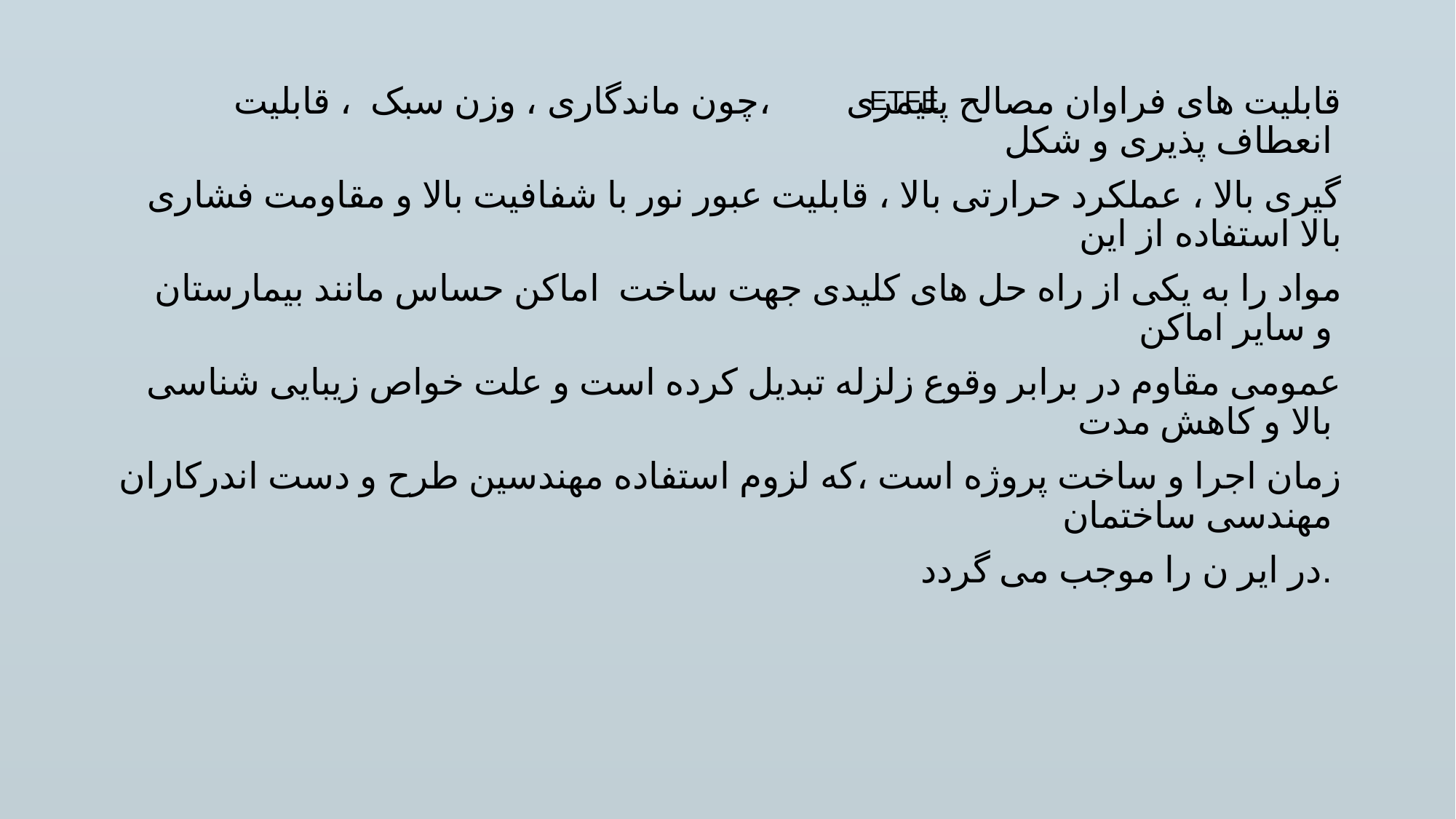

قابلیت های فراوان مصالح پلیمری        ،چون ماندگاری ، وزن سبک  ، قابلیت انعطاف پذیری و شکل
گیری بالا ، عملکرد حرارتی بالا ، قابلیت عبور نور با شفافیت بالا و مقاومت فشاری بالا استفاده از این
  مواد را به یکی از راه حل های کلیدی جهت ساخت  اماکن حساس مانند بیمارستان و سایر اماکن
عمومی مقاوم در برابر وقوع زلزله تبدیل کرده است و علت خواص زیبایی شناسی بالا و کاهش مدت
زمان اجرا و ساخت پروژه است ،که لزوم استفاده مهندسین طرح و دست اندرکاران مهندسی ساختمان
در ایر ن را موجب می گردد.

ETFE